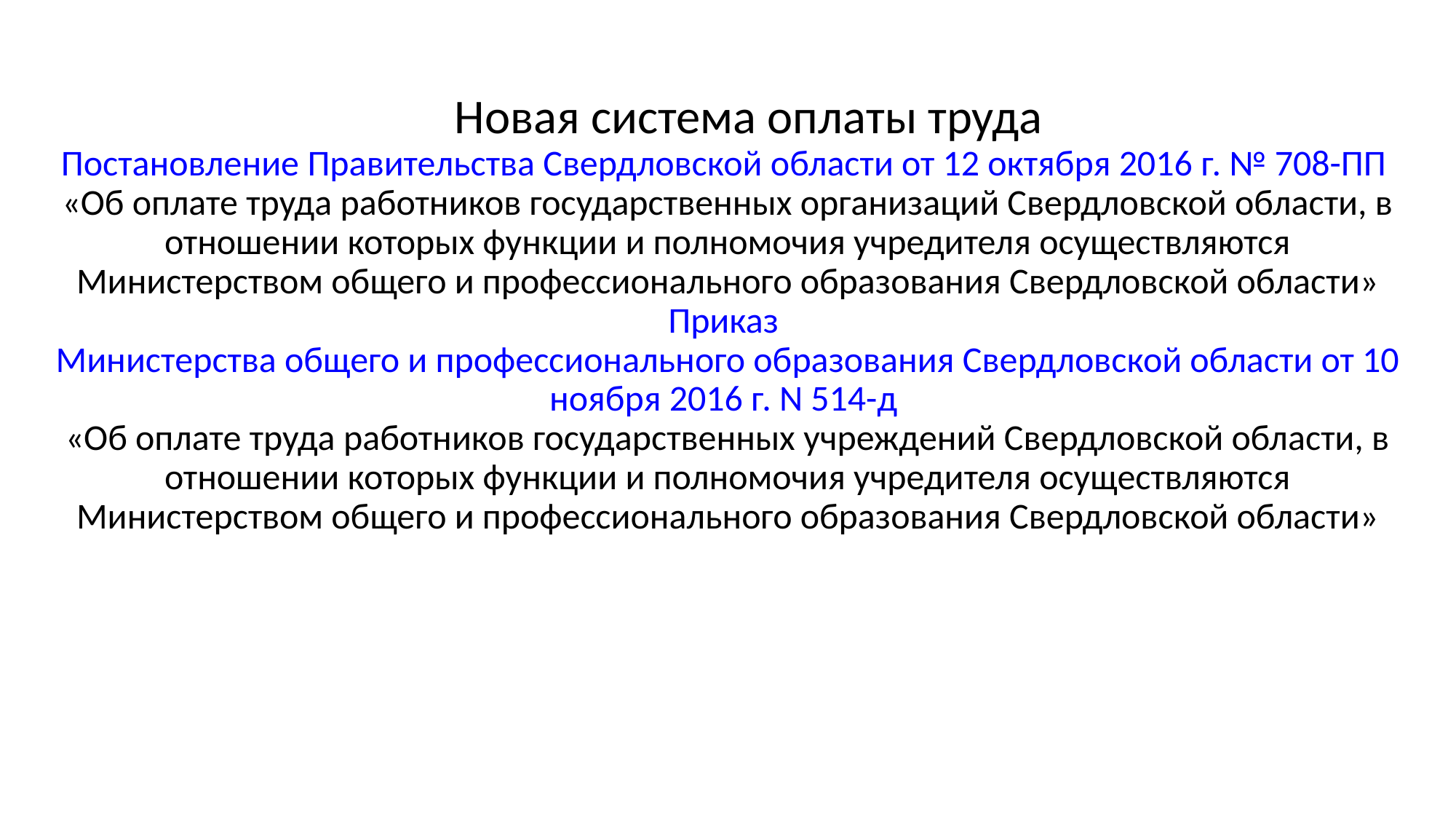

# Новая система оплаты труда Постановление Правительства Свердловской области от 12 октября 2016 г. № 708-ПП «Об оплате труда работников государственных организаций Свердловской области, в отношении которых функции и полномочия учредителя осуществляются Министерством общего и профессионального образования Свердловской области» Приказ Министерства общего и профессионального образования Свердловской области от 10 ноября 2016 г. N 514-д «Об оплате труда работников государственных учреждений Свердловской области, в отношении которых функции и полномочия учредителя осуществляются Министерством общего и профессионального образования Свердловской области»